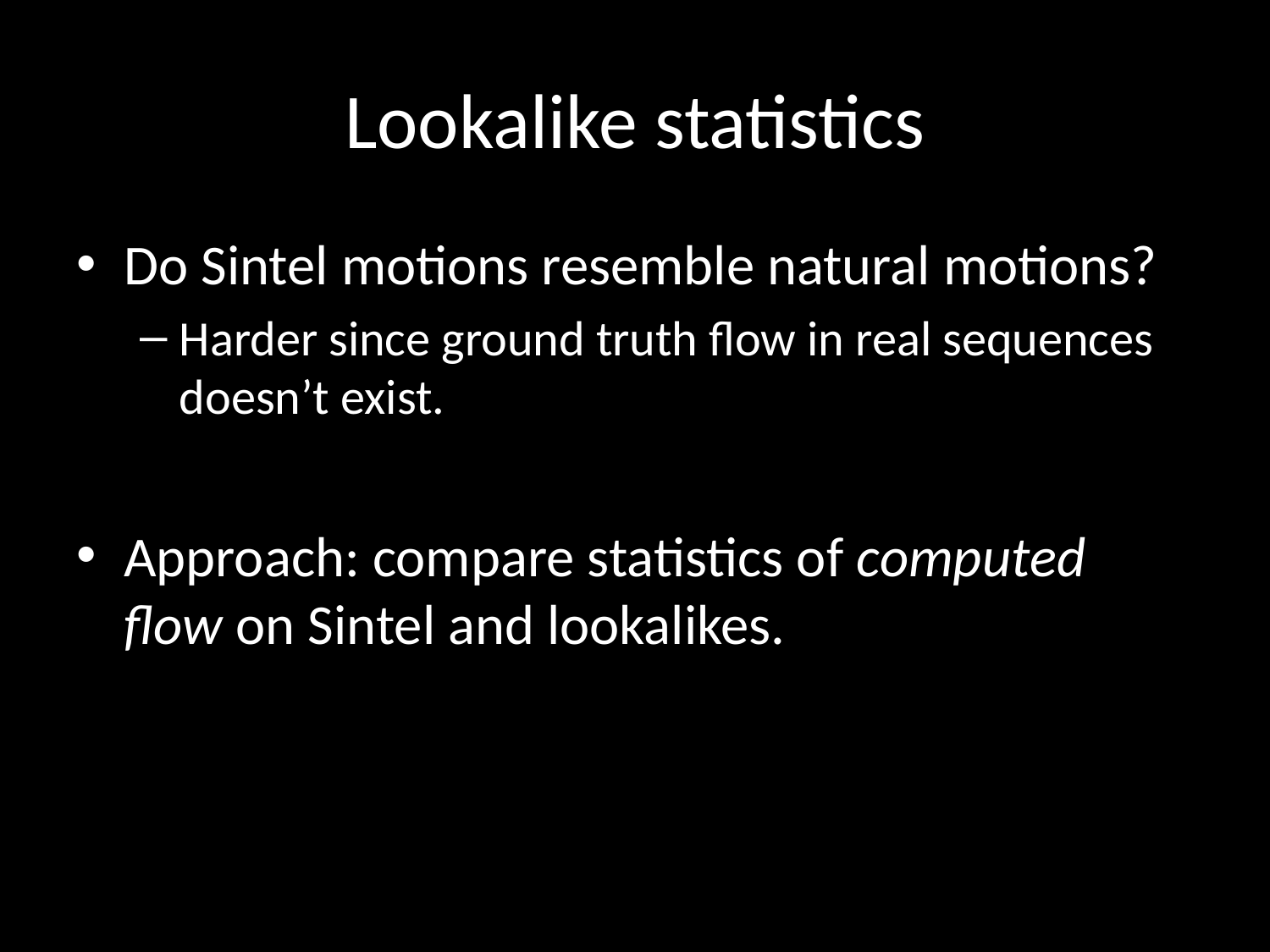

# Lookalike statistics
Do Sintel motions resemble natural motions?
Harder since ground truth flow in real sequences doesn’t exist.

Approach: compare statistics of computed flow on Sintel and lookalikes.